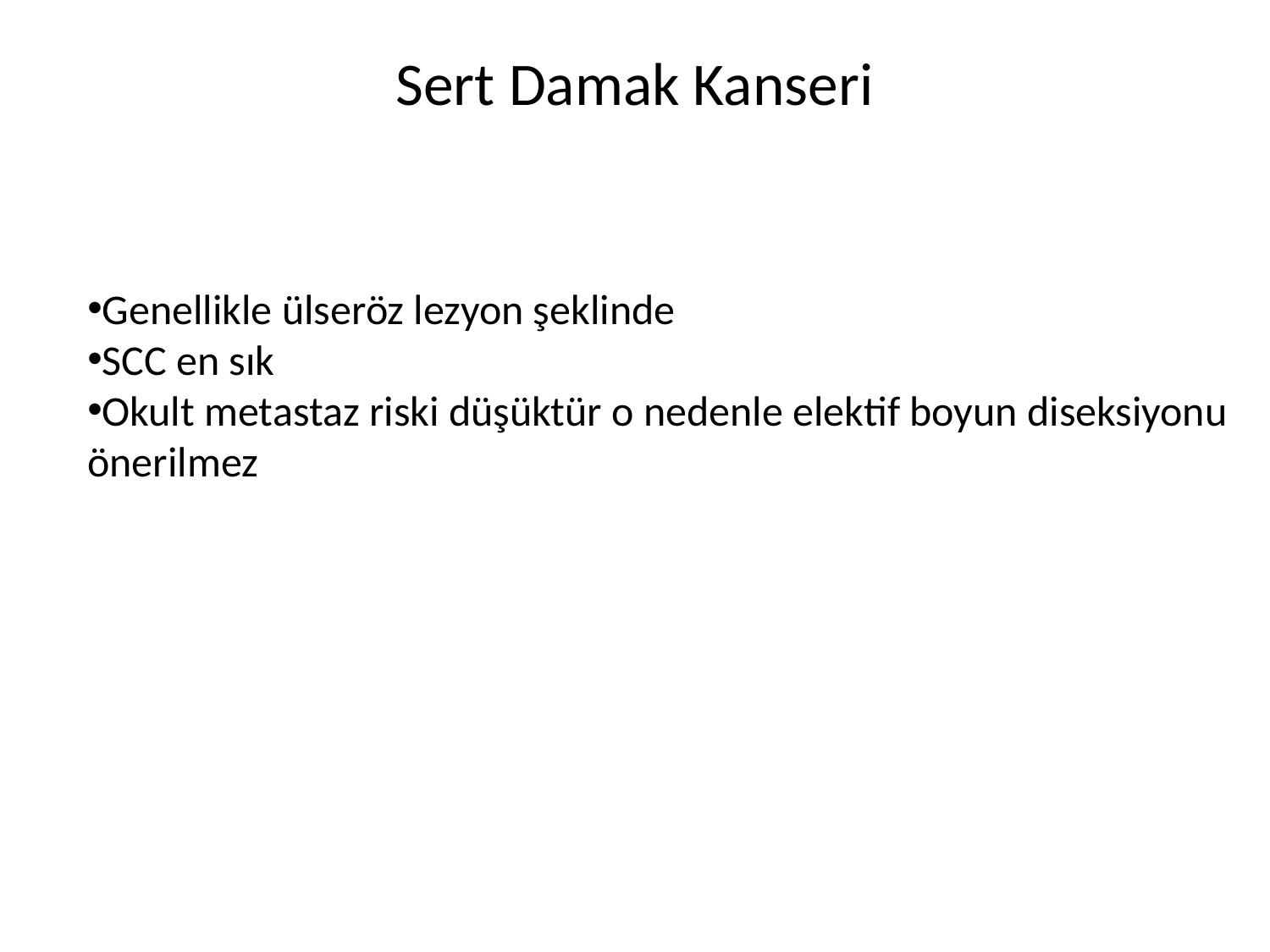

# Sert Damak Kanseri
Genellikle ülseröz lezyon şeklinde
SCC en sık
Okult metastaz riski düşüktür o nedenle elektif boyun diseksiyonu önerilmez